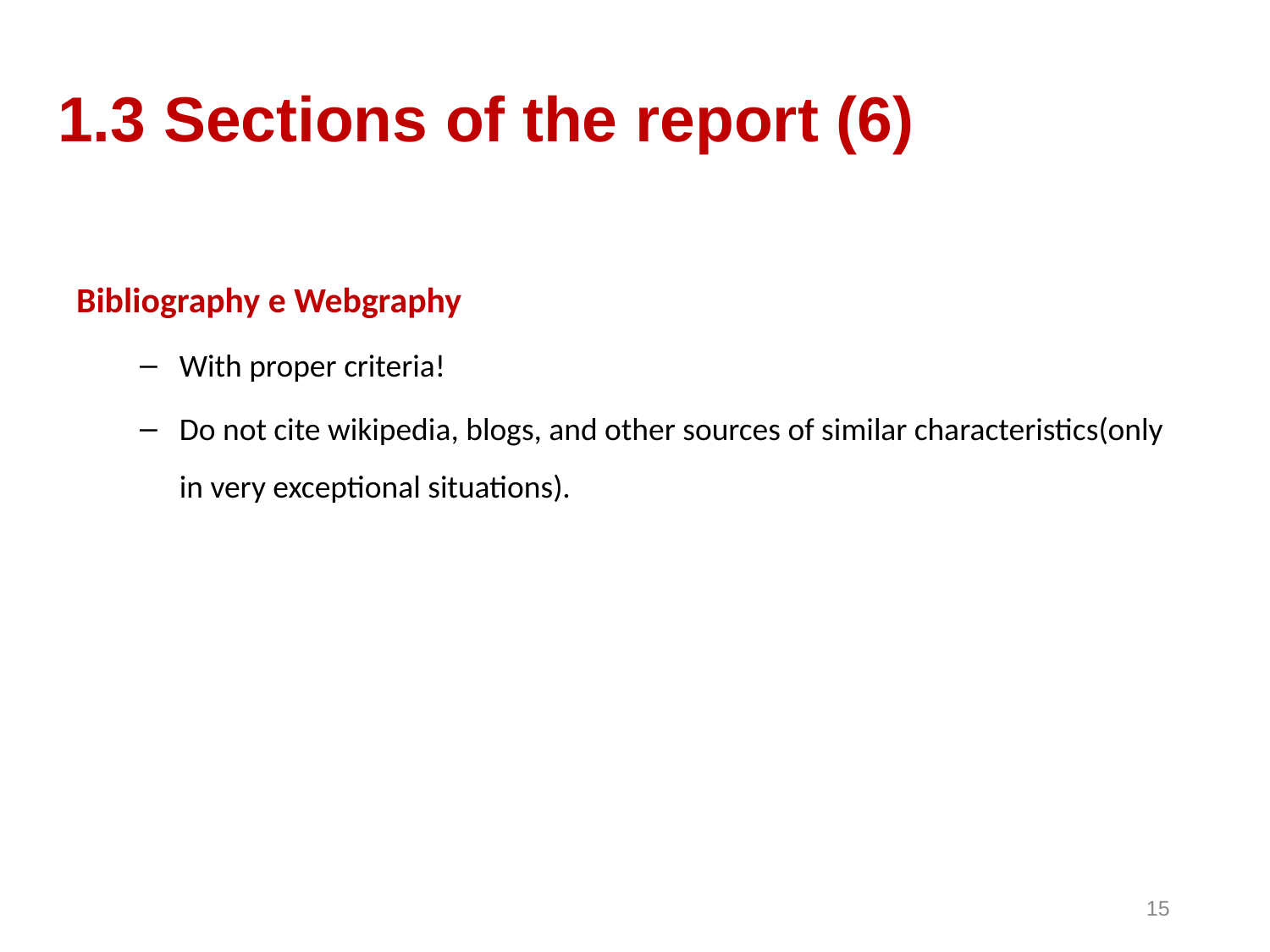

# 1.3 Sections of the report (6)

Bibliography e Webgraphy
With proper criteria!
Do not cite wikipedia, blogs, and other sources of similar characteristics(only in very exceptional situations).
15